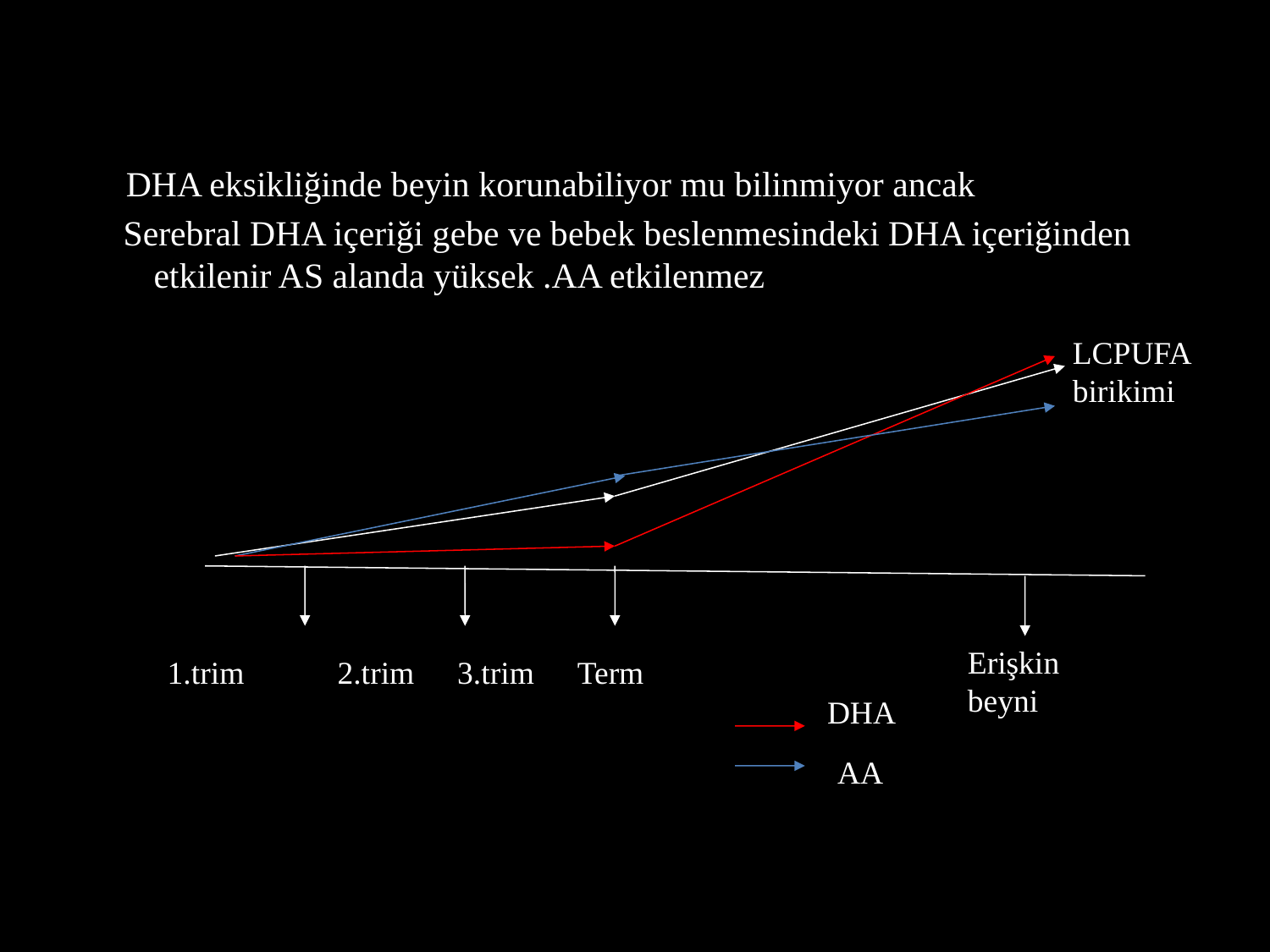

DHA eksikliğinde beyin korunabiliyor mu bilinmiyor ancak
   Serebral DHA içeriği gebe ve bebek beslenmesindeki DHA içeriğinden  etkilenir AS alanda yüksek .AA etkilenmez
LCPUFA birikimi

Erişkin beyni
1.trim
2.trim
3.trim
Term
DHA

AA